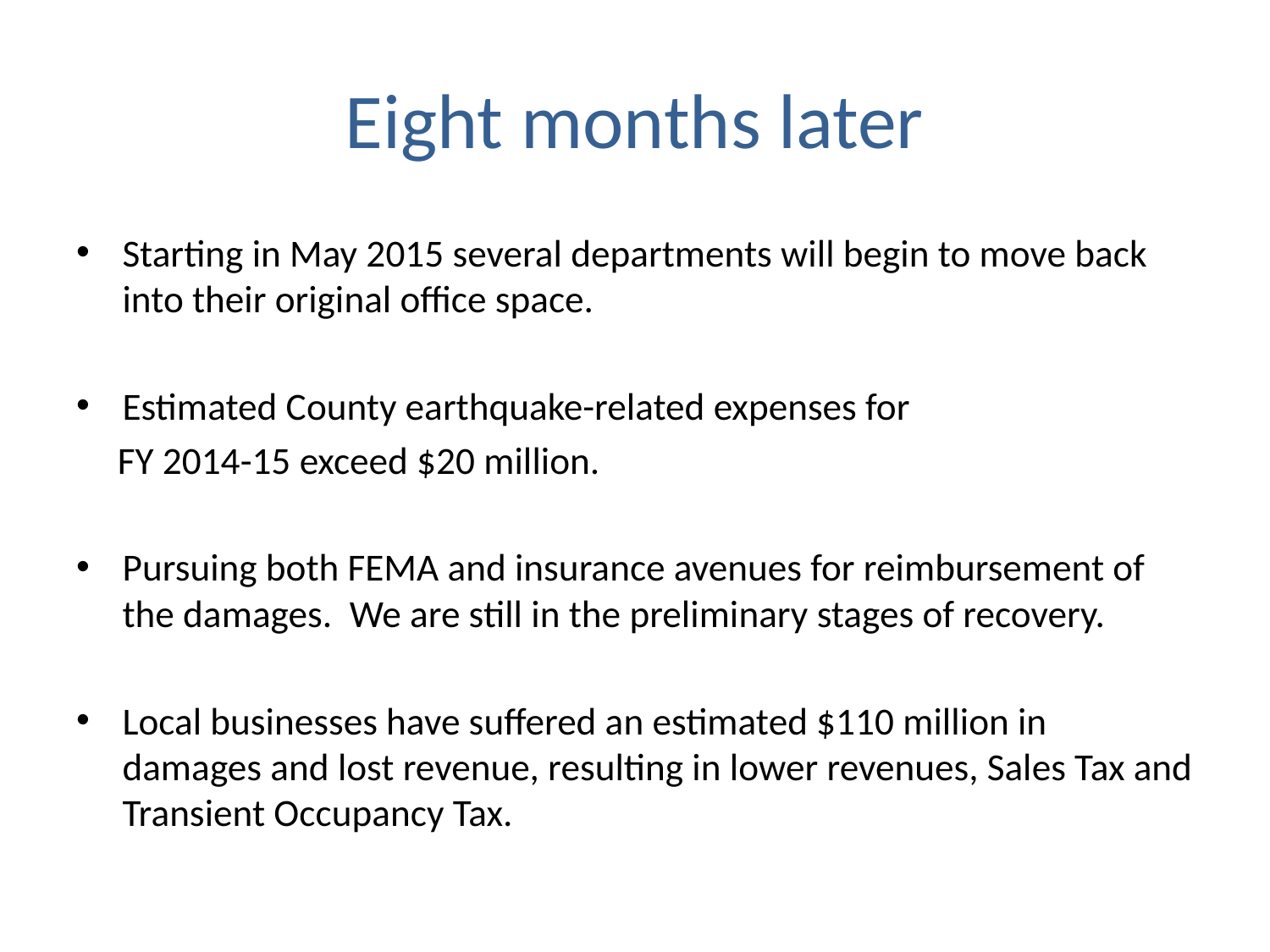

# Eight months later
Starting in May 2015 several departments will begin to move back into their original office space.

Estimated County earthquake-related expenses for
   FY 2014-15 exceed $20 million.

Pursuing both FEMA and insurance avenues for reimbursement of the damages.  We are still in the preliminary stages of recovery.

Local businesses have suffered an estimated $110 million in damages and lost revenue, resulting in lower revenues, Sales Tax and Transient Occupancy Tax.